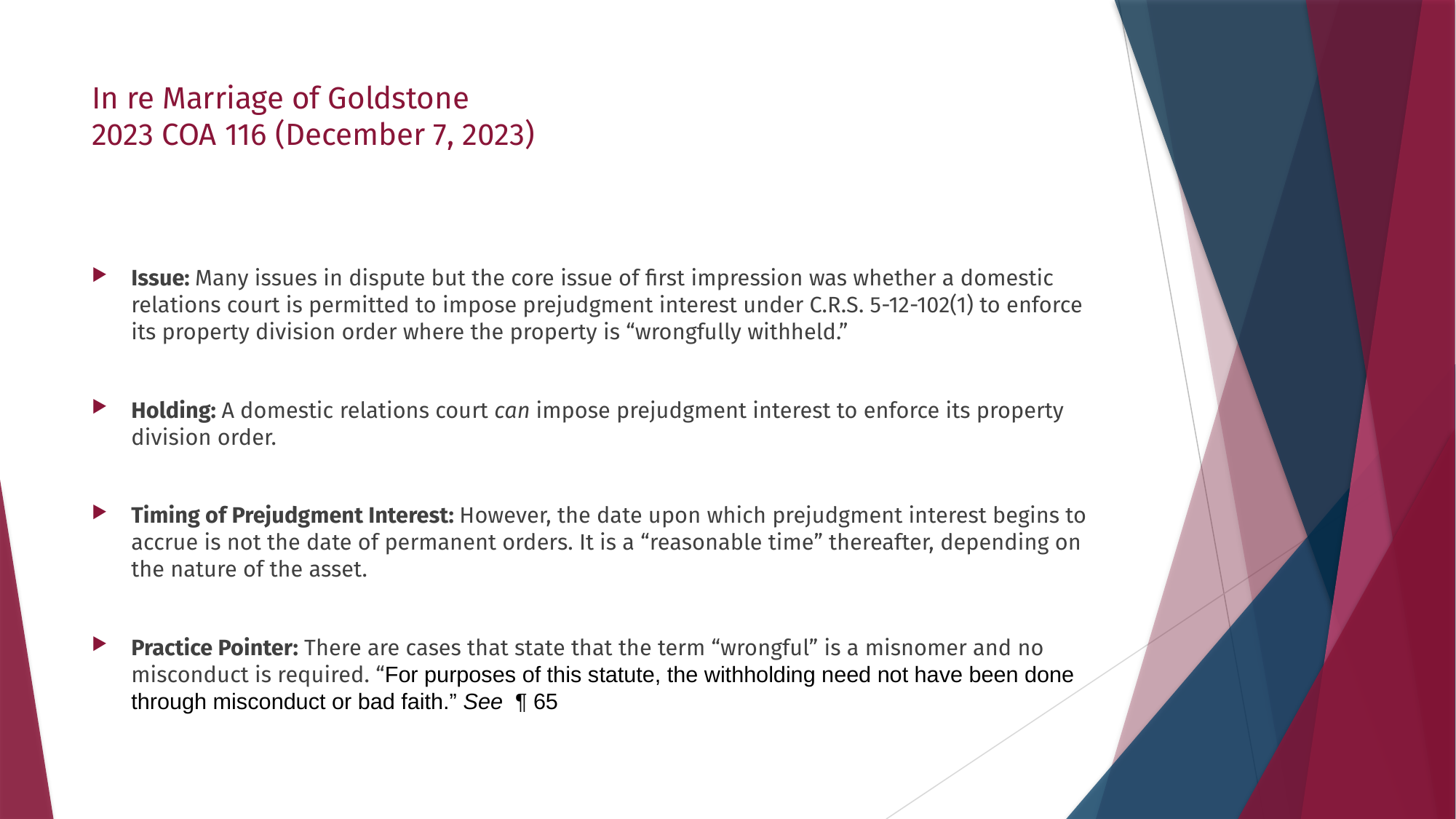

# In re Marriage of Goldstone 2023 COA 116 (December 7, 2023)
Issue: Many issues in dispute but the core issue of first impression was whether a domestic relations court is permitted to impose prejudgment interest under C.R.S. 5-12-102(1) to enforce its property division order where the property is “wrongfully withheld.”

Holding: A domestic relations court can impose prejudgment interest to enforce its property division order.

Timing of Prejudgment Interest: However, the date upon which prejudgment interest begins to accrue is not the date of permanent orders. It is a “reasonable time” thereafter, depending on the nature of the asset.

Practice Pointer: There are cases that state that the term “wrongful” is a misnomer and no misconduct is required. “For purposes of this statute, the withholding need not have been done through misconduct or bad faith.” See  ¶ 65